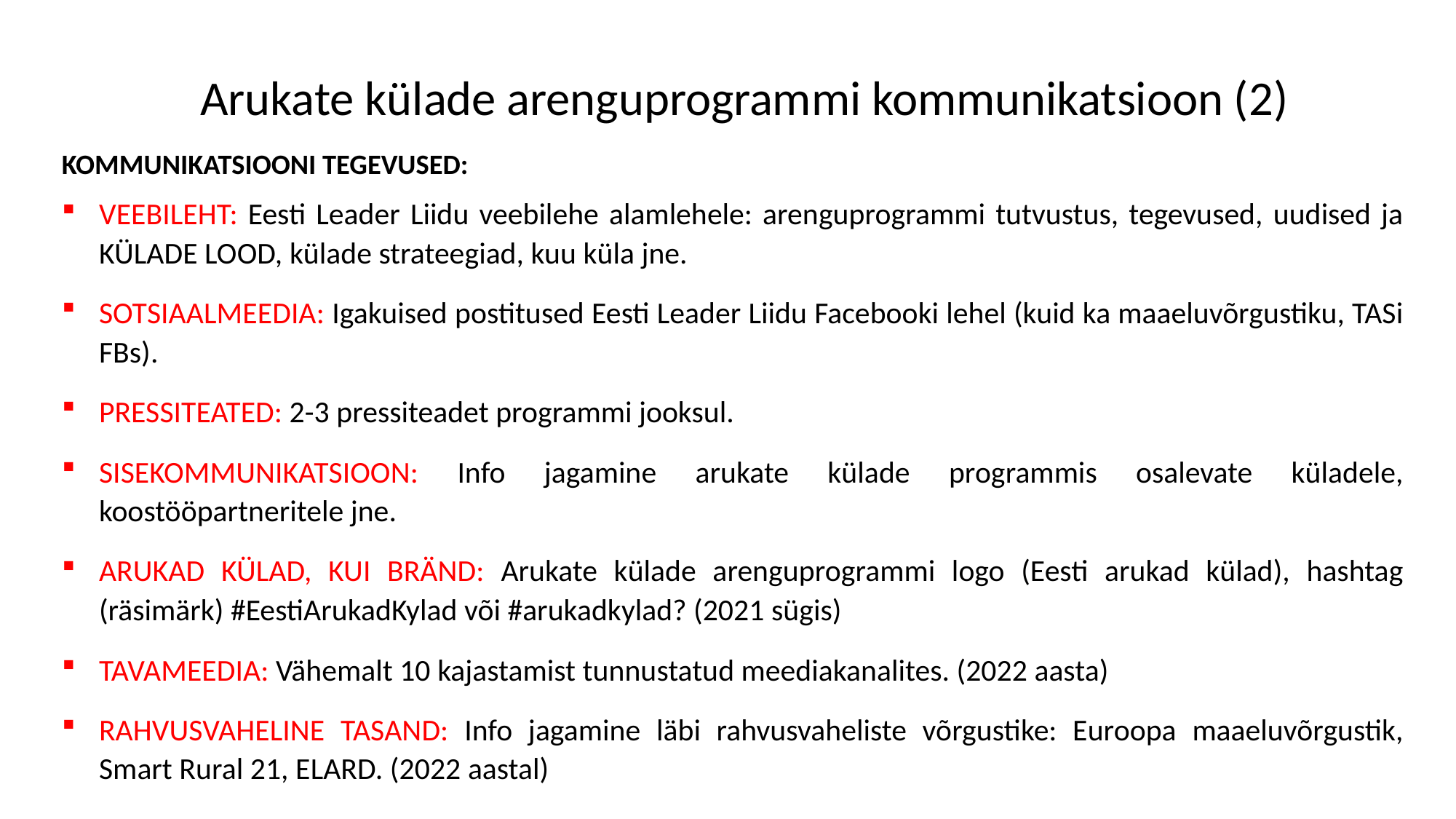

# Arukate külade arenguprogrammi kommunikatsioon (2)
KOMMUNIKATSIOONI TEGEVUSED:
VEEBILEHT: Eesti Leader Liidu veebilehe alamlehele: arenguprogrammi tutvustus, tegevused, uudised ja KÜLADE LOOD, külade strateegiad, kuu küla jne.
SOTSIAALMEEDIA: Igakuised postitused Eesti Leader Liidu Facebooki lehel (kuid ka maaeluvõrgustiku, TASi FBs).
PRESSITEATED: 2-3 pressiteadet programmi jooksul.
SISEKOMMUNIKATSIOON: Info jagamine arukate külade programmis osalevate küladele, koostööpartneritele jne.
ARUKAD KÜLAD, KUI BRÄND: Arukate külade arenguprogrammi logo (Eesti arukad külad), hashtag (räsimärk) #EestiArukadKylad või #arukadkylad? (2021 sügis)
TAVAMEEDIA: Vähemalt 10 kajastamist tunnustatud meediakanalites. (2022 aasta)
RAHVUSVAHELINE TASAND: Info jagamine läbi rahvusvaheliste võrgustike: Euroopa maaeluvõrgustik, Smart Rural 21, ELARD. (2022 aastal)